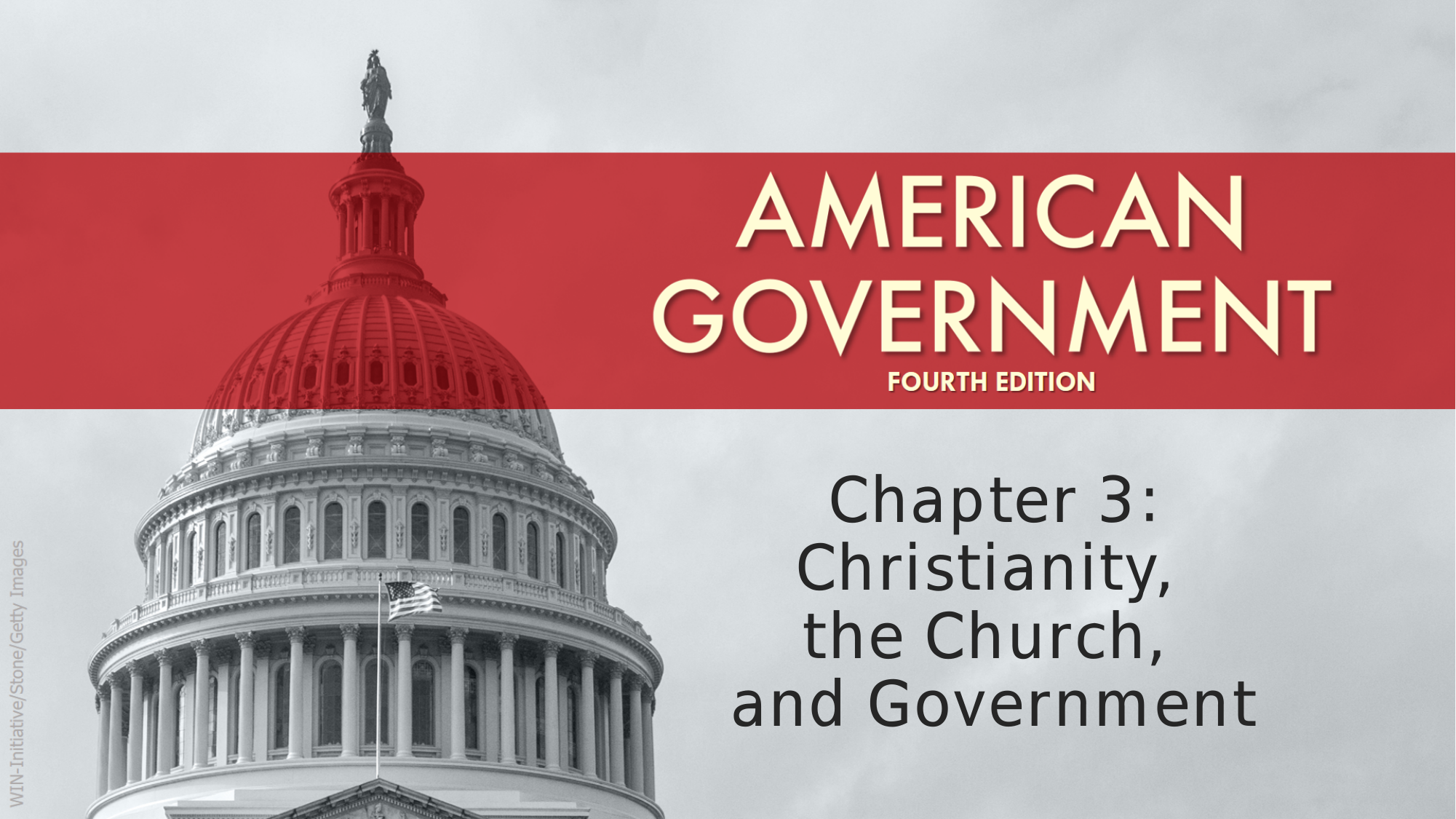

# Chapter 3: Christianity, the Church, and Government